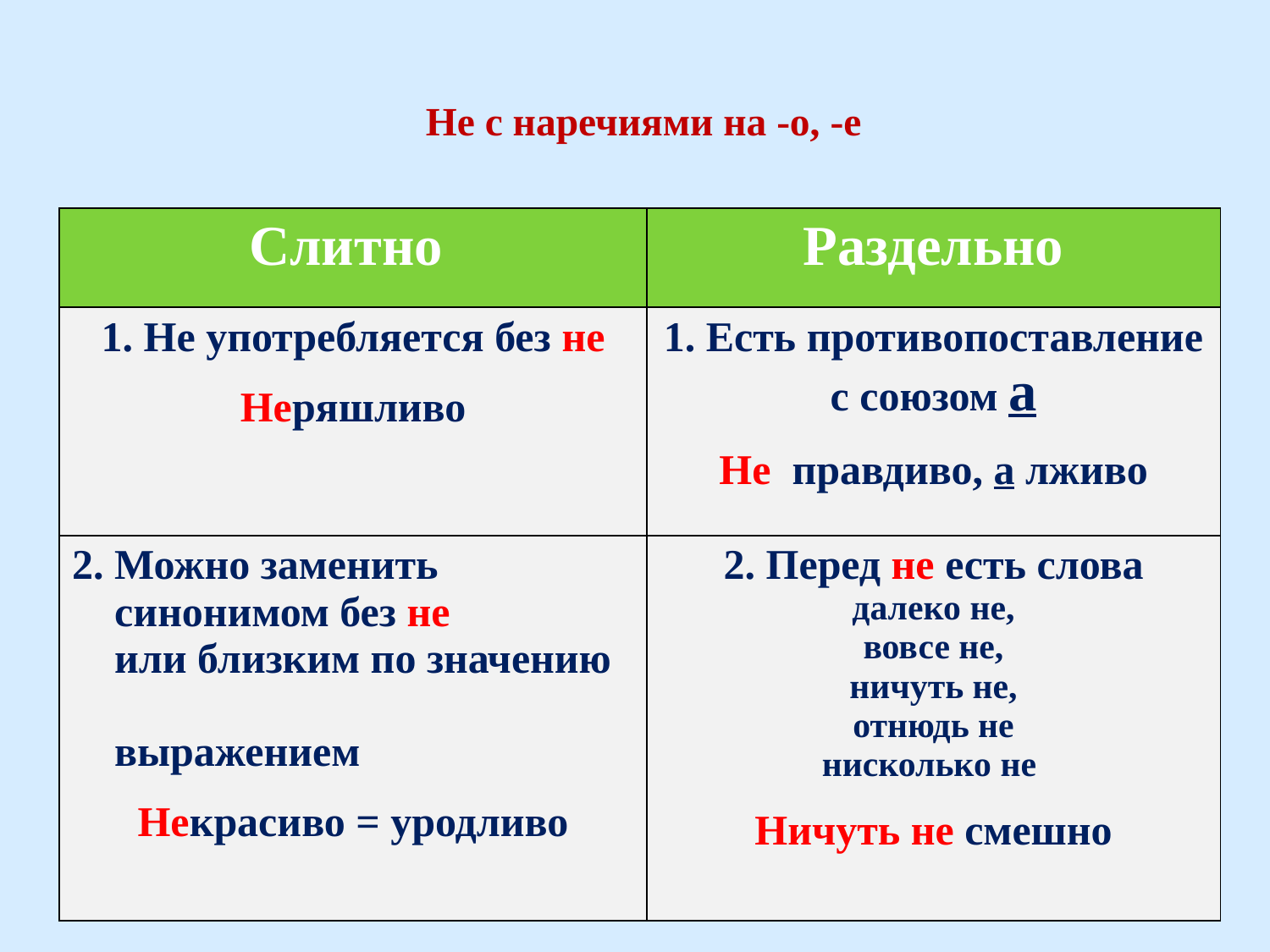

# Не с наречиями на -о, -е
| Слитно | Раздельно |
| --- | --- |
| 1. Не употребляется без не Неряшливо | 1. Есть противопоставление с союзом а Не правдиво, а лживо |
| 2. Можно заменить синонимом без не или близким по значению выражением Некрасиво = уродливо | 2. Перед не есть слова далеко не, вовсе не, ничуть не, отнюдь не нисколько не Ничуть не смешно |